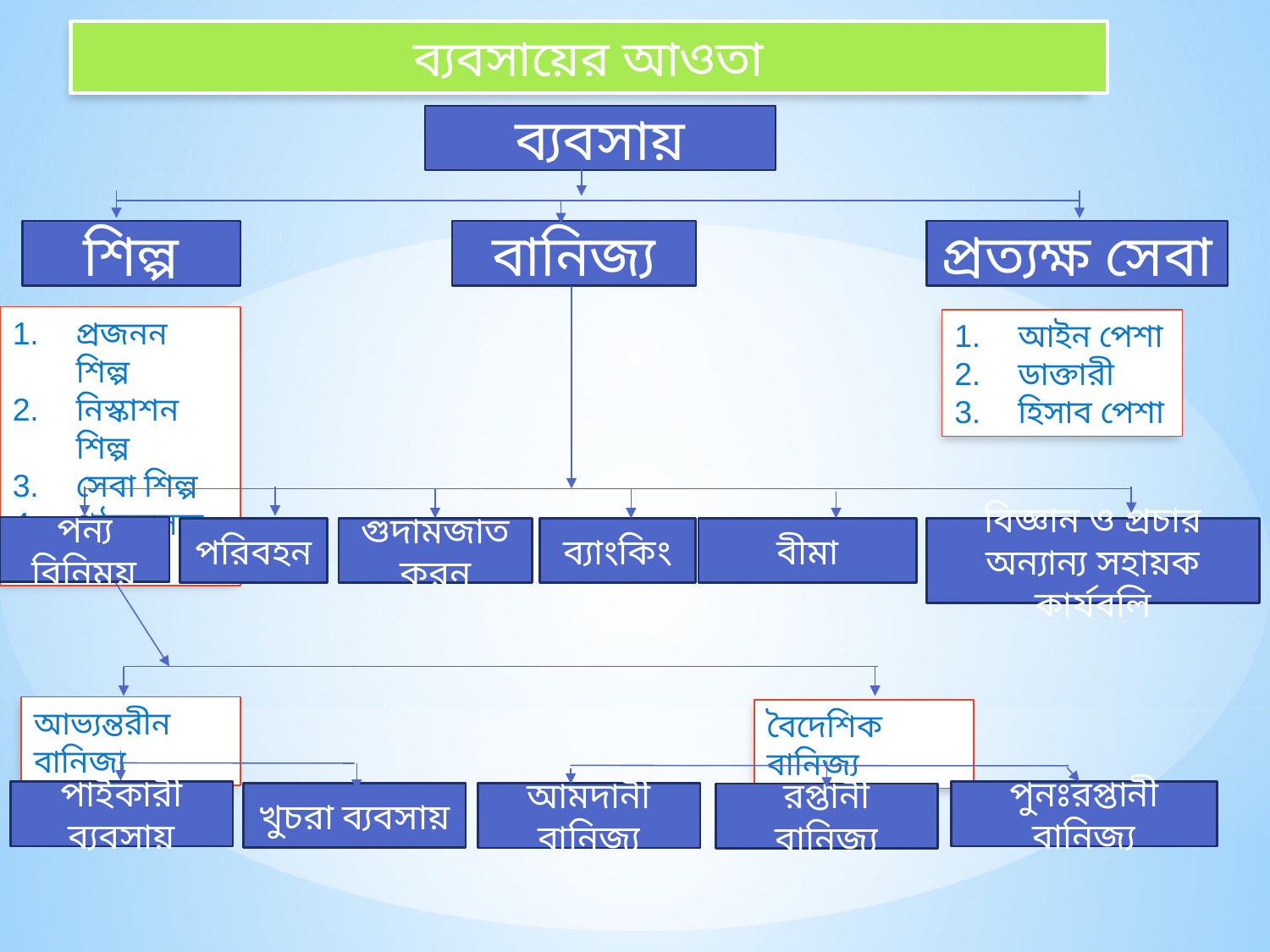

ব্যবসায়ের আওতা
ব্যবসায়
শিল্প
বানিজ্য
প্রত্যক্ষ সেবা
প্রজনন শিল্প
নিস্কাশন শিল্প
সেবা শিল্প
গঠনমূলক শিল্প
আইন পেশা
ডাক্তারী
হিসাব পেশা
পন্য বিনিময়
পরিবহন
গুদামজাতকরন
ব্যাংকিং
বীমা
বিজ্ঞান ও প্রচার অন্যান্য সহায়ক কার্যবলি
আভ্যন্তরীন বানিজ্য
বৈদেশিক বানিজ্য
পাইকারী ব্যবসায়
পুনঃরপ্তানী বানিজ্য
খুচরা ব্যবসায়
আমদানী বানিজ্য
রপ্তানী বানিজ্য